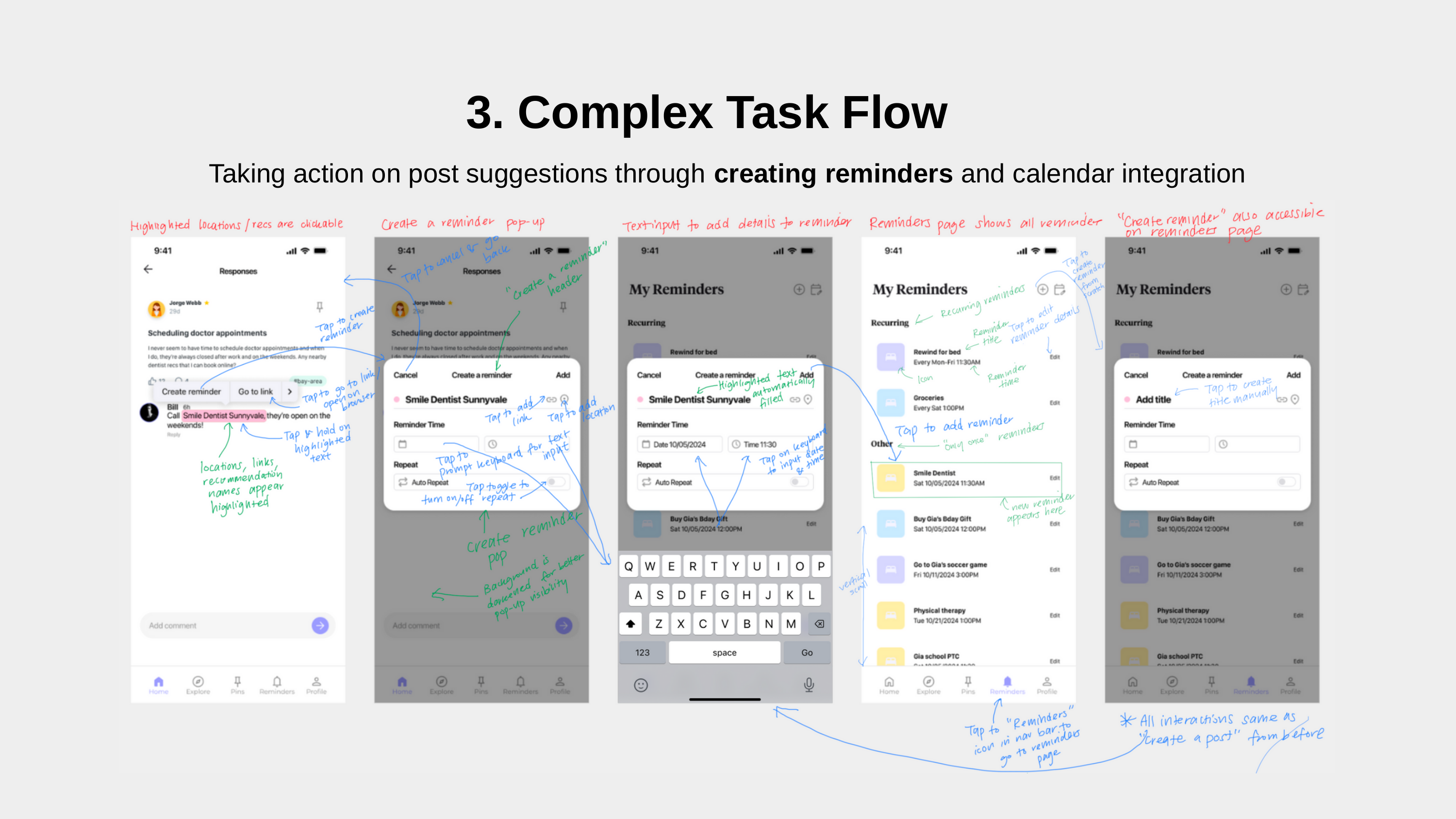

3. Complex Task Flow
Taking action on post suggestions through creating reminders and calendar integration